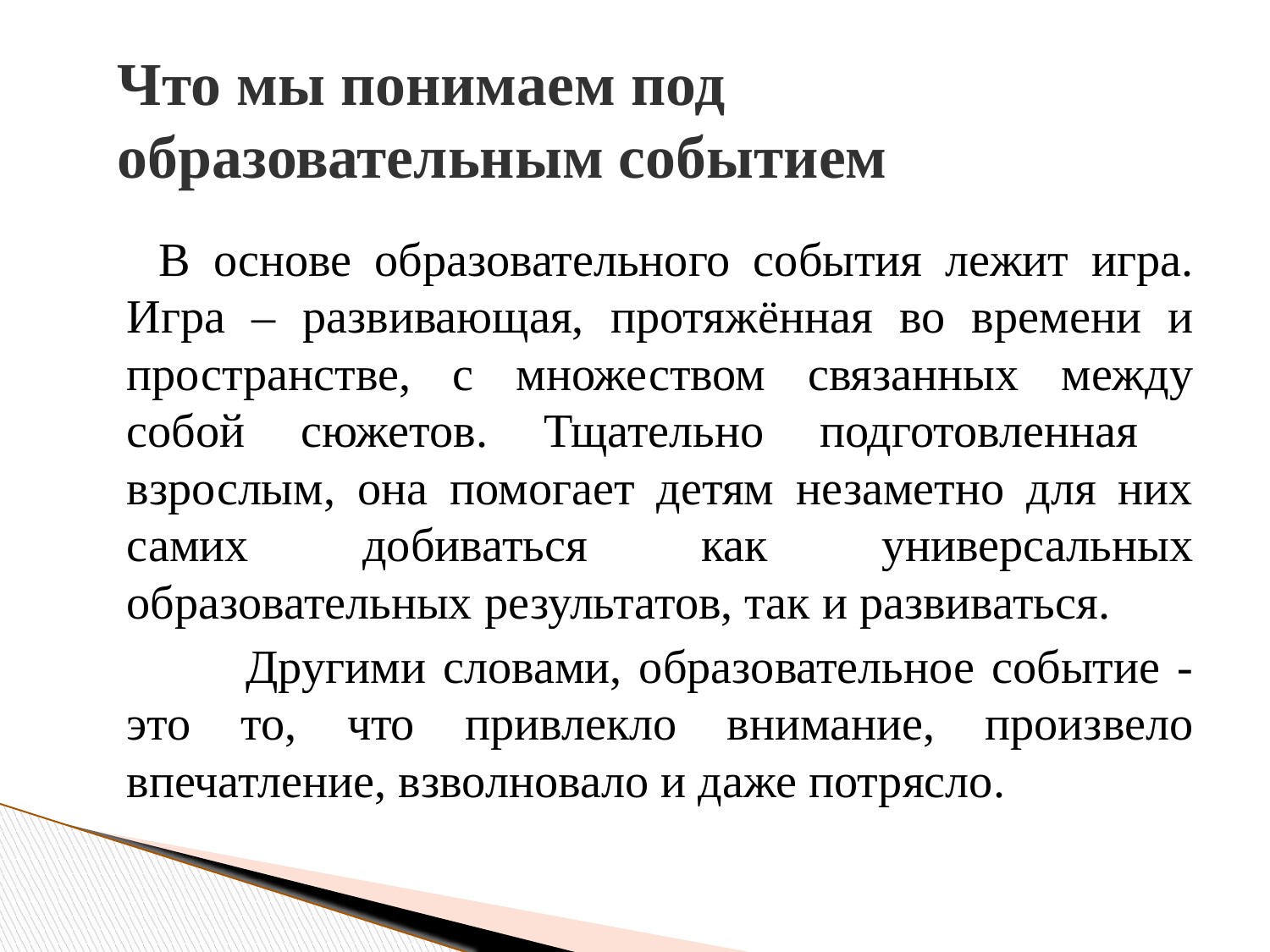

# Что мы понимаем под образовательным событием
   В основе образовательного события лежит игра. Игра – развивающая, протяжённая во времени и пространстве, с множеством связанных между собой сюжетов. Тщательно подготовленная  взрослым, она помогает детям незаметно для них самих добиваться как универсальных образовательных результатов, так и развиваться.
         Другими словами, образовательное событие - это то, что привлекло внимание, произвело впечатление, взволновало и даже потрясло.